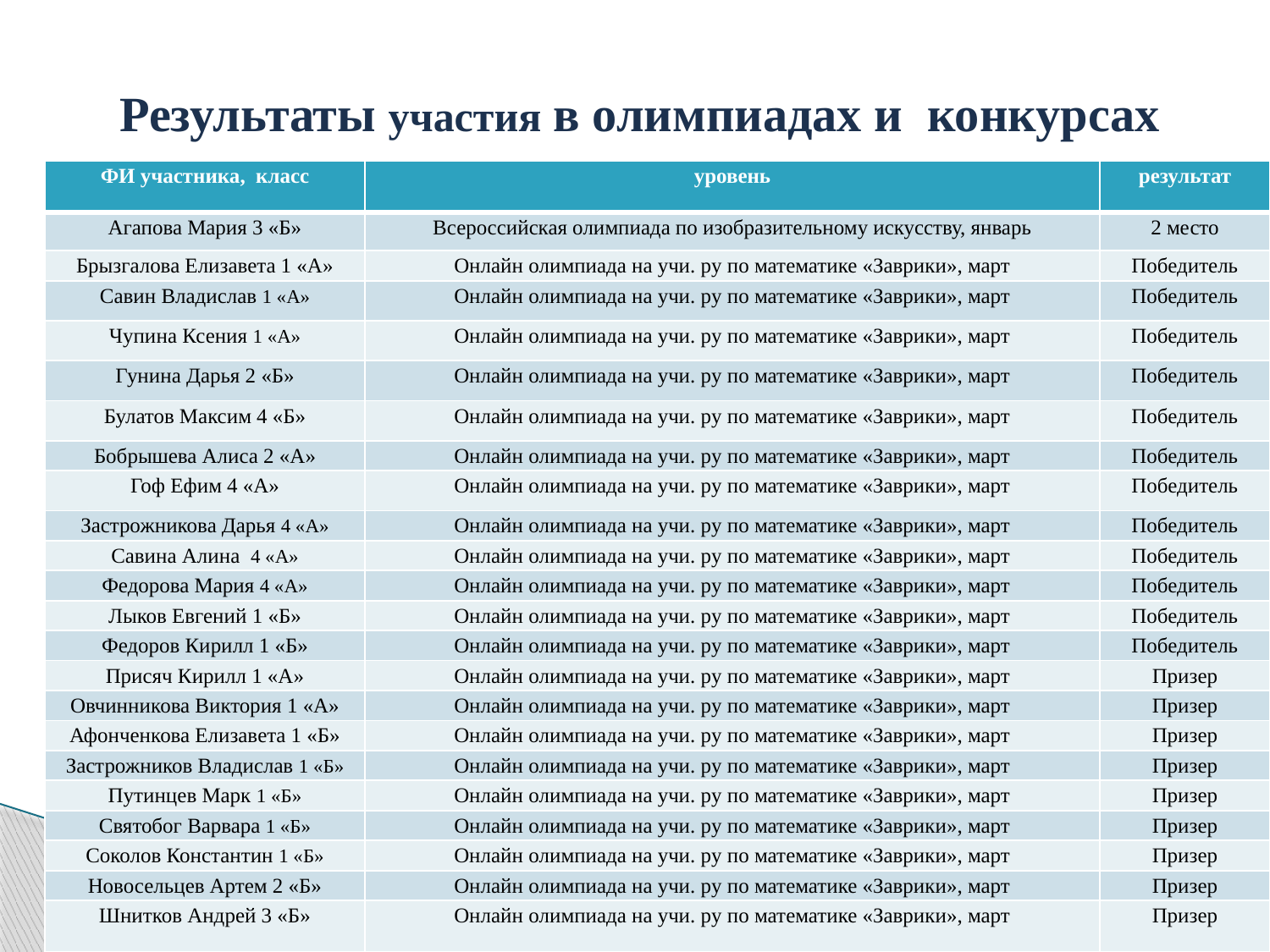

Результаты участия в олимпиадах и  конкурсах
| ФИ участника, класс | уровень | результат |
| --- | --- | --- |
| Агапова Мария 3 «Б» | Всероссийская олимпиада по изобразительному искусству, январь | 2 место |
| Брызгалова Елизавета 1 «А» | Онлайн олимпиада на учи. ру по математике «Заврики», март | Победитель |
| Савин Владислав 1 «А» | Онлайн олимпиада на учи. ру по математике «Заврики», март | Победитель |
| Чупина Ксения 1 «А» | Онлайн олимпиада на учи. ру по математике «Заврики», март | Победитель |
| Гунина Дарья 2 «Б» | Онлайн олимпиада на учи. ру по математике «Заврики», март | Победитель |
| Булатов Максим 4 «Б» | Онлайн олимпиада на учи. ру по математике «Заврики», март | Победитель |
| Бобрышева Алиса 2 «А» | Онлайн олимпиада на учи. ру по математике «Заврики», март | Победитель |
| Гоф Ефим 4 «А» | Онлайн олимпиада на учи. ру по математике «Заврики», март | Победитель |
| Застрожникова Дарья 4 «А» | Онлайн олимпиада на учи. ру по математике «Заврики», март | Победитель |
| Савина Алина 4 «А» | Онлайн олимпиада на учи. ру по математике «Заврики», март | Победитель |
| Федорова Мария 4 «А» | Онлайн олимпиада на учи. ру по математике «Заврики», март | Победитель |
| Лыков Евгений 1 «Б» | Онлайн олимпиада на учи. ру по математике «Заврики», март | Победитель |
| Федоров Кирилл 1 «Б» | Онлайн олимпиада на учи. ру по математике «Заврики», март | Победитель |
| Присяч Кирилл 1 «А» | Онлайн олимпиада на учи. ру по математике «Заврики», март | Призер |
| Овчинникова Виктория 1 «А» | Онлайн олимпиада на учи. ру по математике «Заврики», март | Призер |
| Афонченкова Елизавета 1 «Б» | Онлайн олимпиада на учи. ру по математике «Заврики», март | Призер |
| Застрожников Владислав 1 «Б» | Онлайн олимпиада на учи. ру по математике «Заврики», март | Призер |
| Путинцев Марк 1 «Б» | Онлайн олимпиада на учи. ру по математике «Заврики», март | Призер |
| Святобог Варвара 1 «Б» | Онлайн олимпиада на учи. ру по математике «Заврики», март | Призер |
| Соколов Константин 1 «Б» | Онлайн олимпиада на учи. ру по математике «Заврики», март | Призер |
| Новосельцев Артем 2 «Б» | Онлайн олимпиада на учи. ру по математике «Заврики», март | Призер |
| Шнитков Андрей 3 «Б» | Онлайн олимпиада на учи. ру по математике «Заврики», март | Призер |